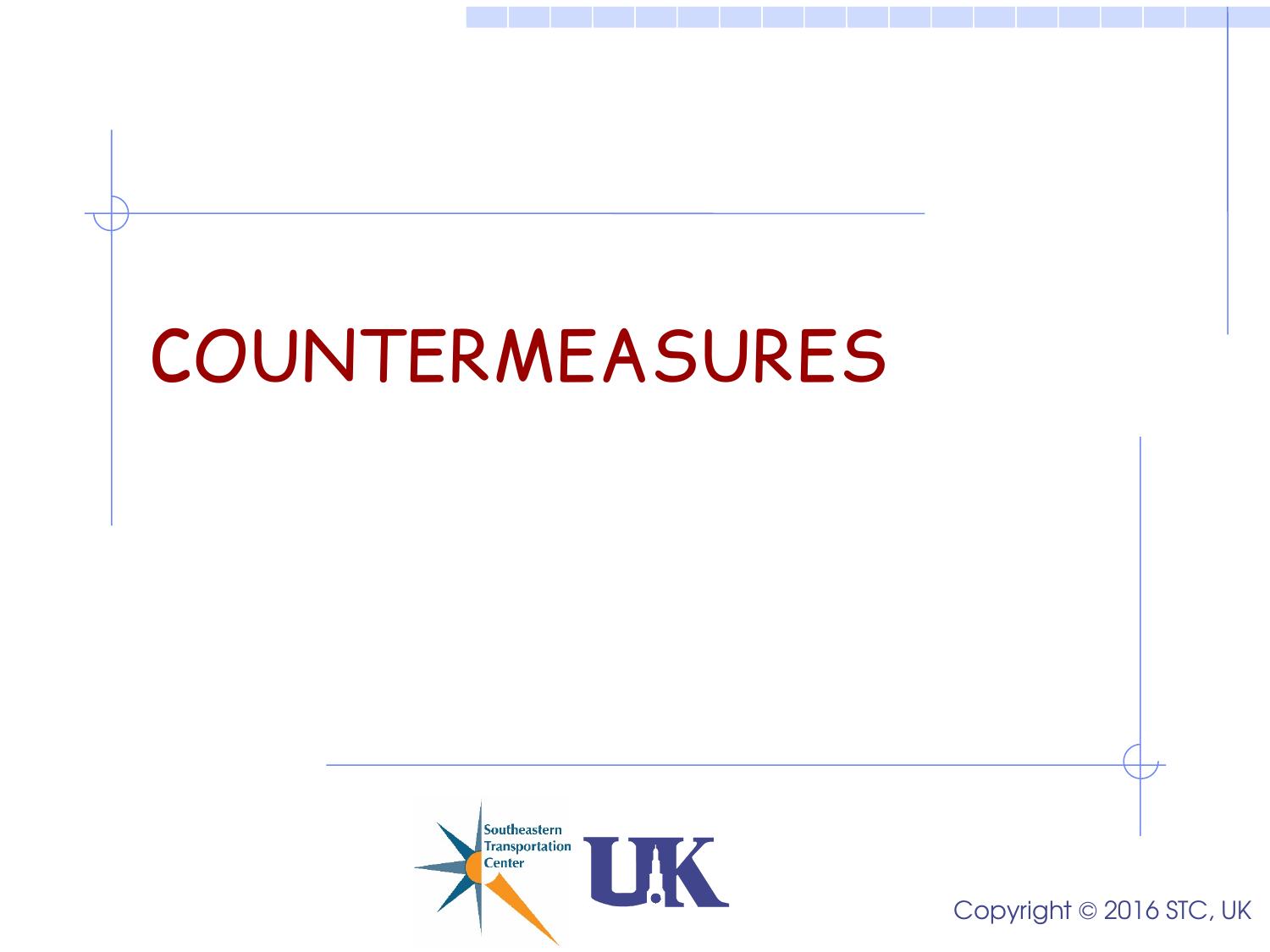

# COUNTERMEASURES

Copyright © 2016 STC, UK